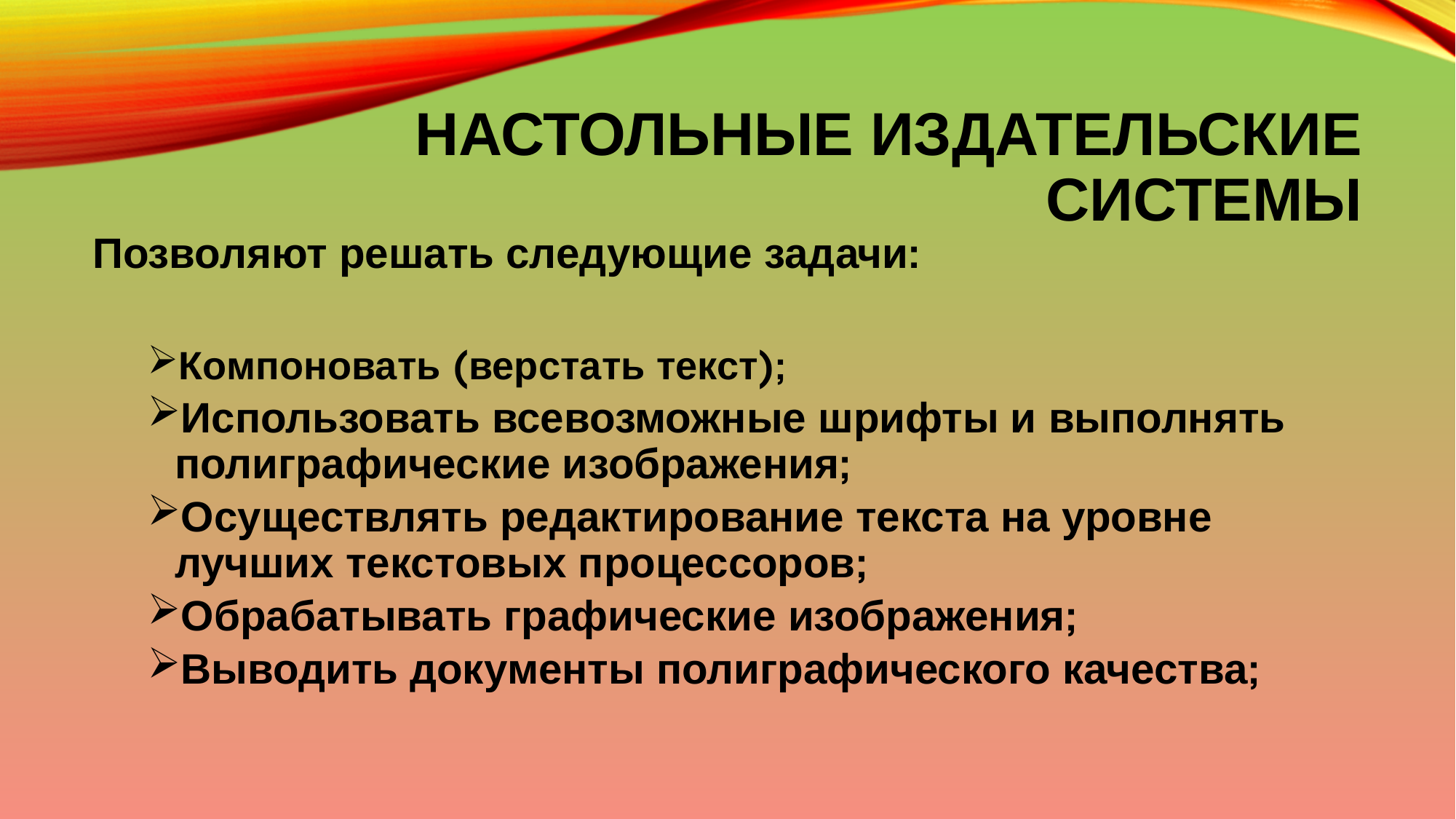

# Настольные издательские системы
Позволяют решать следующие задачи:

Компоновать (верстать текст);
Использовать всевозможные шрифты и выполнять полиграфические изображения;
Осуществлять редактирование текста на уровне лучших текстовых процессоров;
Обрабатывать графические изображения;
Выводить документы полиграфического качества;